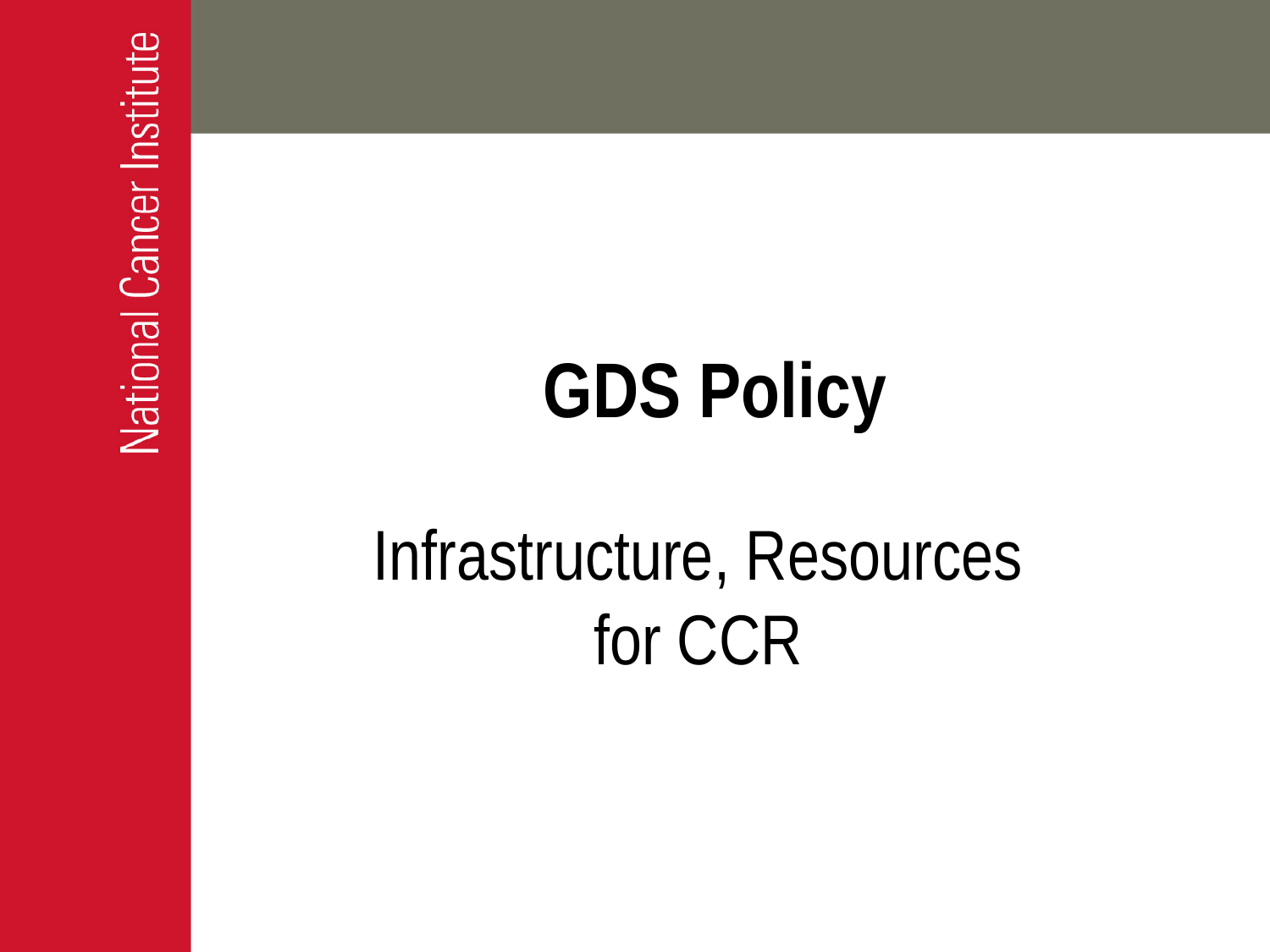

GDS Policy
# Infrastructure, Resources for CCR